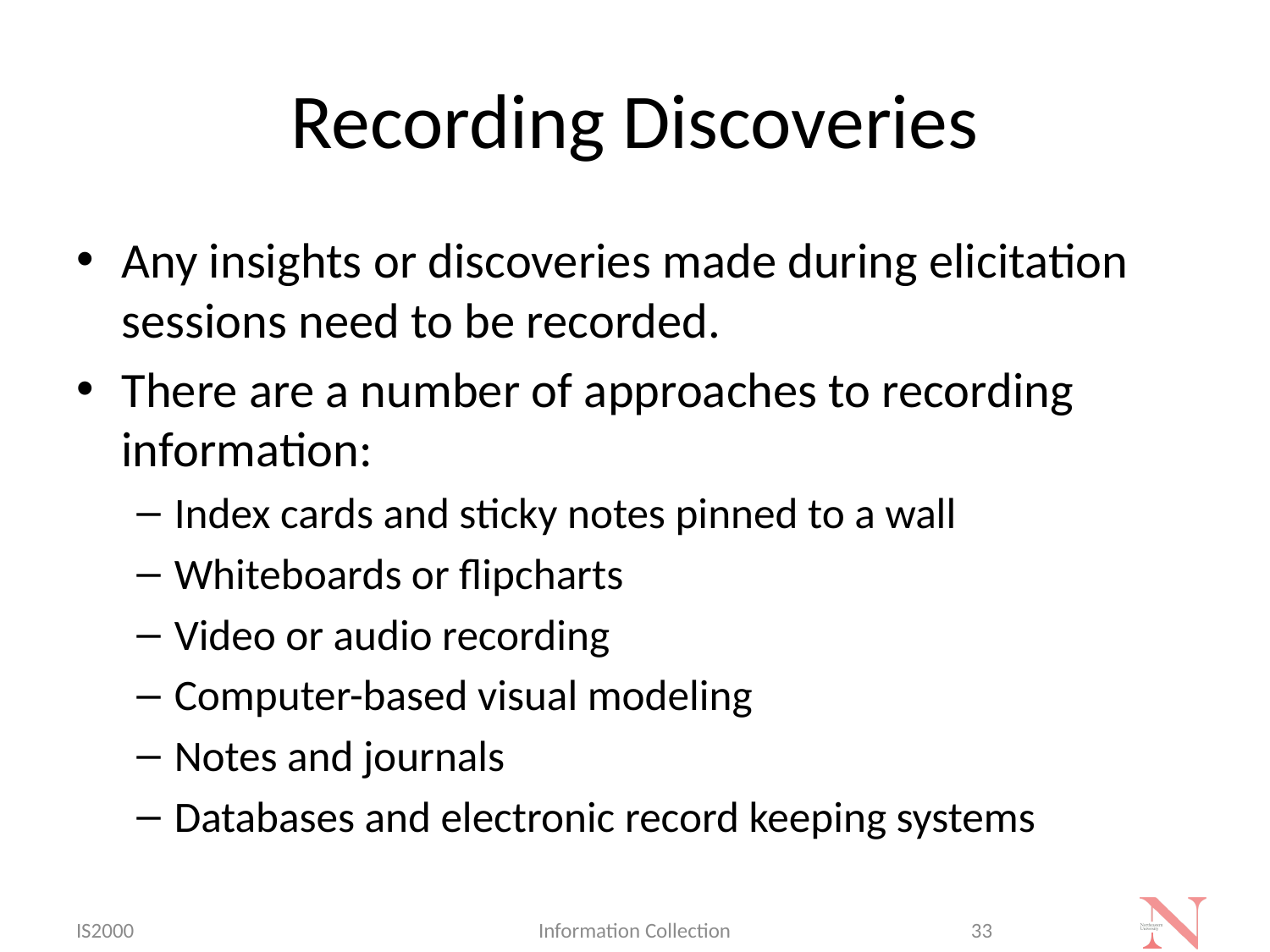

# Recording Discoveries
Any insights or discoveries made during elicitation sessions need to be recorded.
There are a number of approaches to recording information:
Index cards and sticky notes pinned to a wall
Whiteboards or flipcharts
Video or audio recording
Computer-based visual modeling
Notes and journals
Databases and electronic record keeping systems

IS2000
Information Collection
33